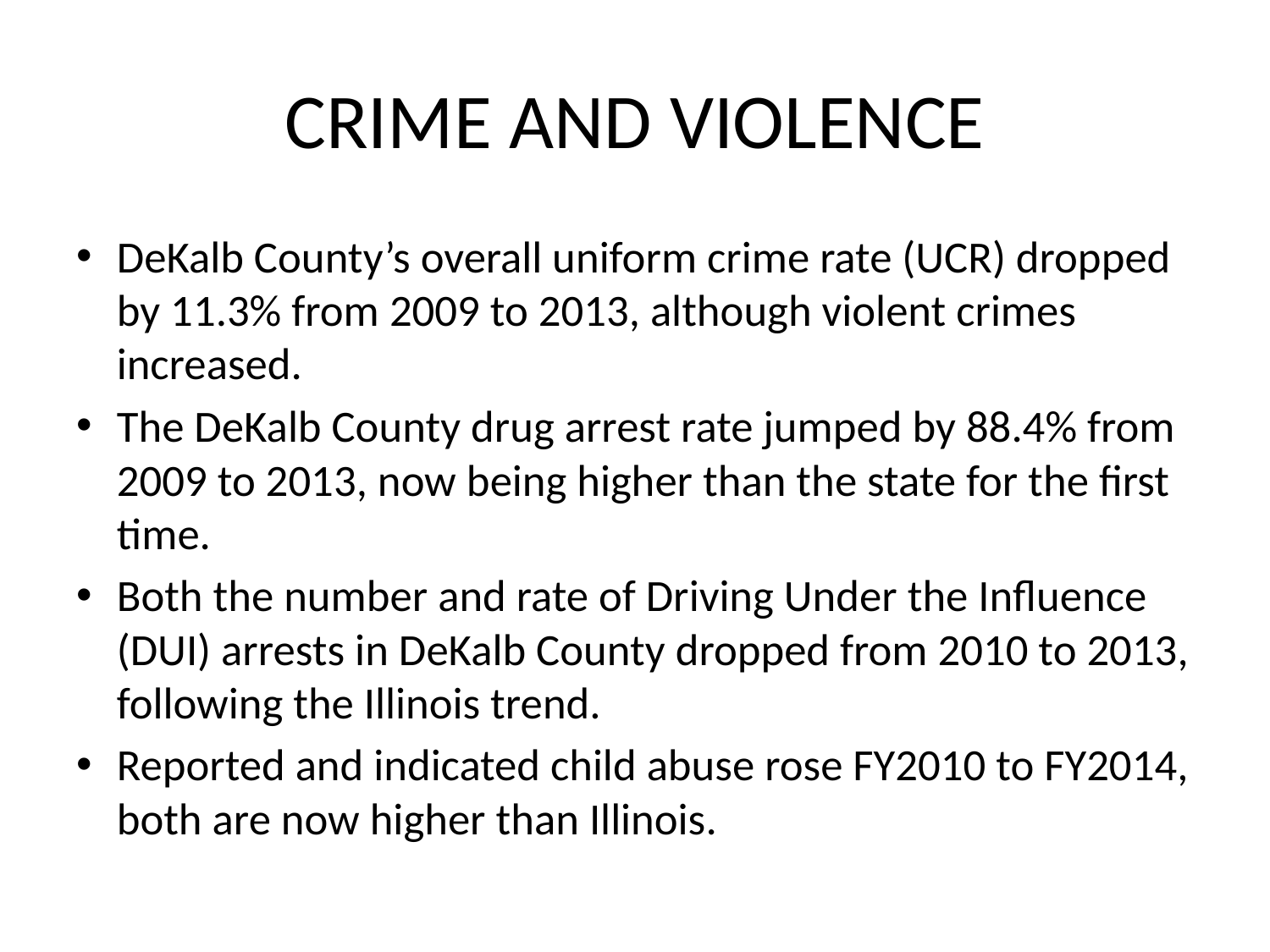

# CRIME AND VIOLENCE
DeKalb County’s overall uniform crime rate (UCR) dropped by 11.3% from 2009 to 2013, although violent crimes increased.
The DeKalb County drug arrest rate jumped by 88.4% from 2009 to 2013, now being higher than the state for the first time.
Both the number and rate of Driving Under the Influence (DUI) arrests in DeKalb County dropped from 2010 to 2013, following the Illinois trend.
Reported and indicated child abuse rose FY2010 to FY2014, both are now higher than Illinois.